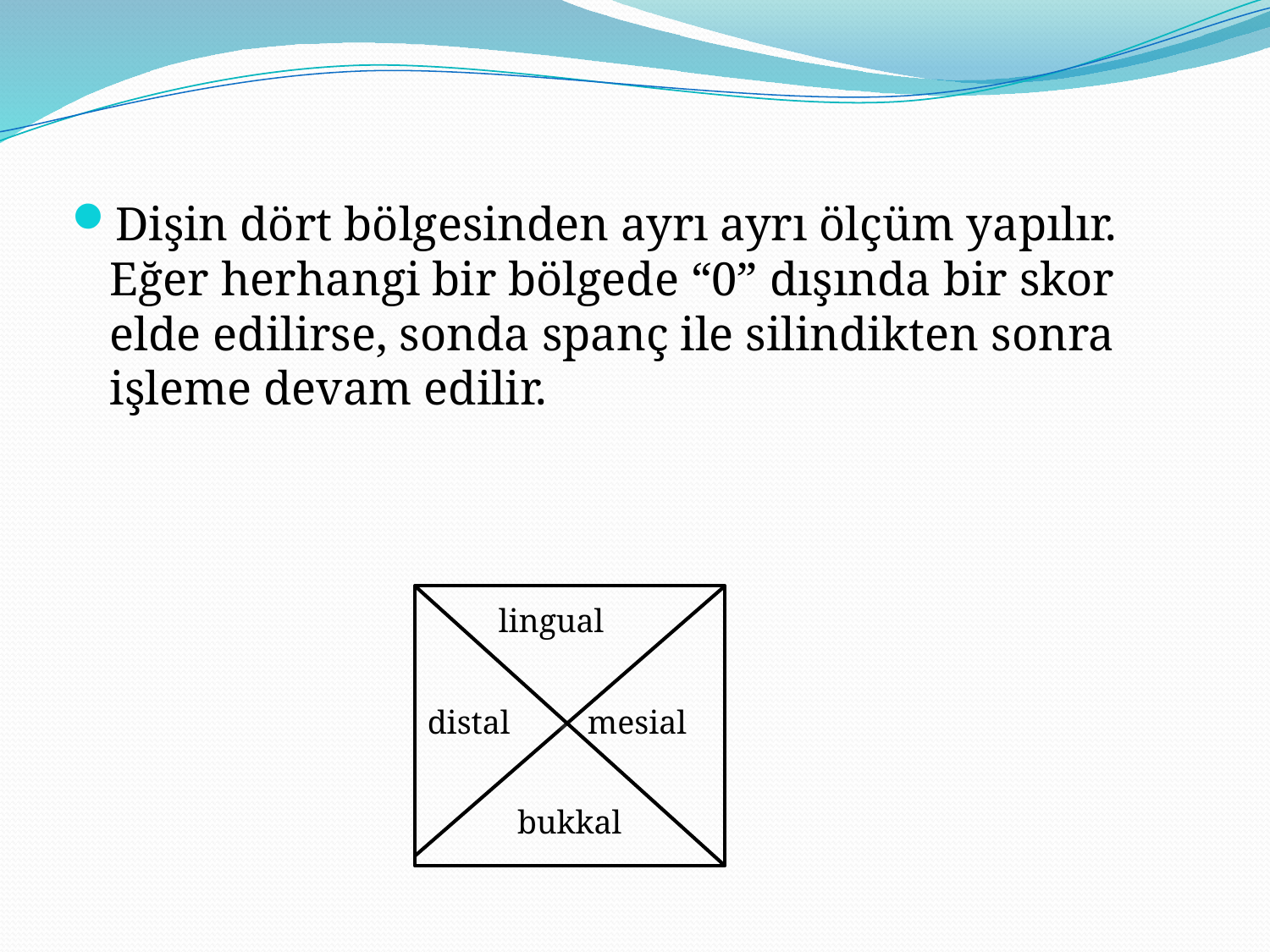

Dişin dört bölgesinden ayrı ayrı ölçüm yapılır. Eğer herhangi bir bölgede “0” dışında bir skor elde edilirse, sonda spanç ile silindikten sonra işleme devam edilir.

lingual
distal
mesial
bukkal